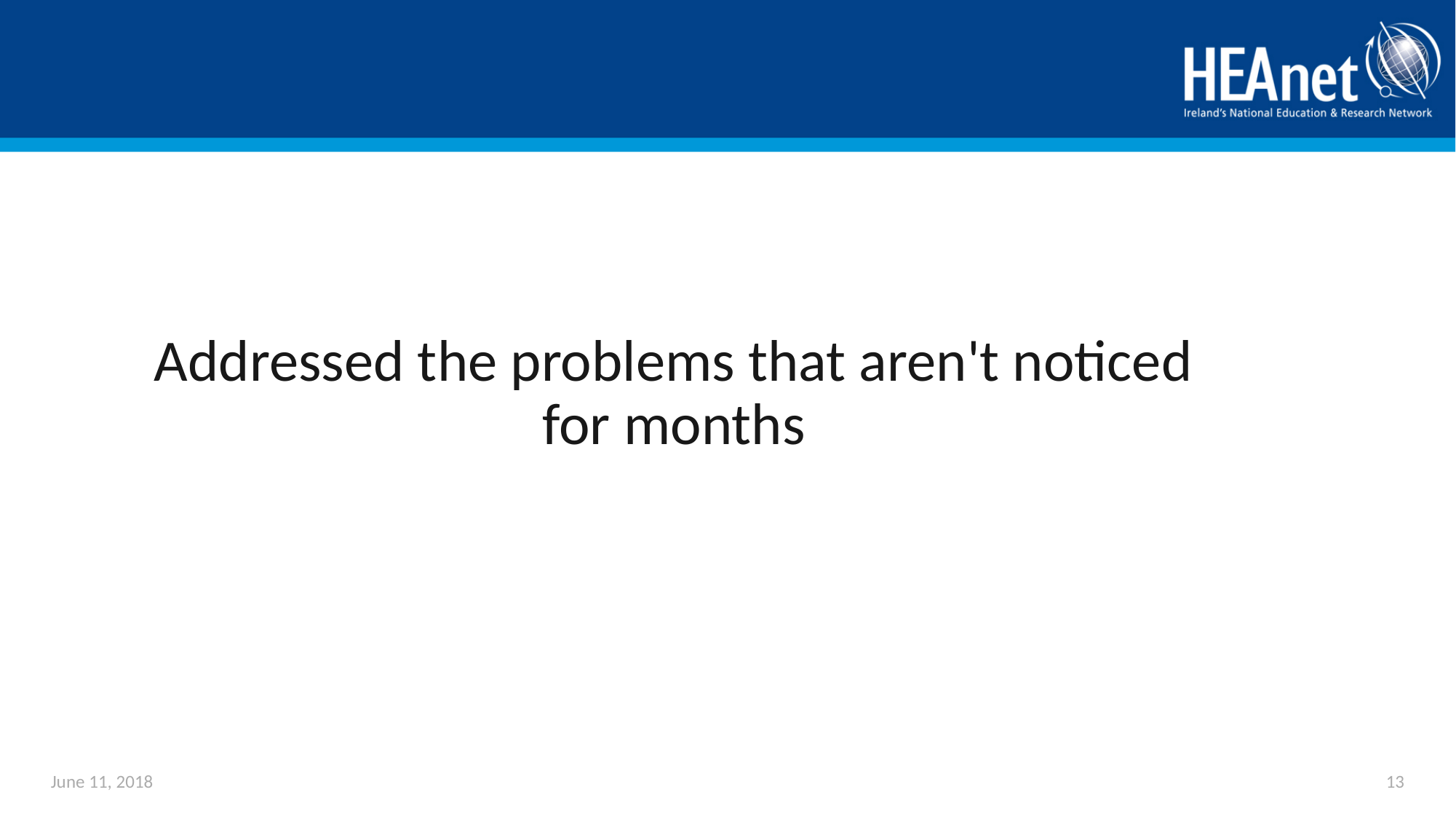

# Addressed the problems that aren't noticed for months
June 11, 2018
13